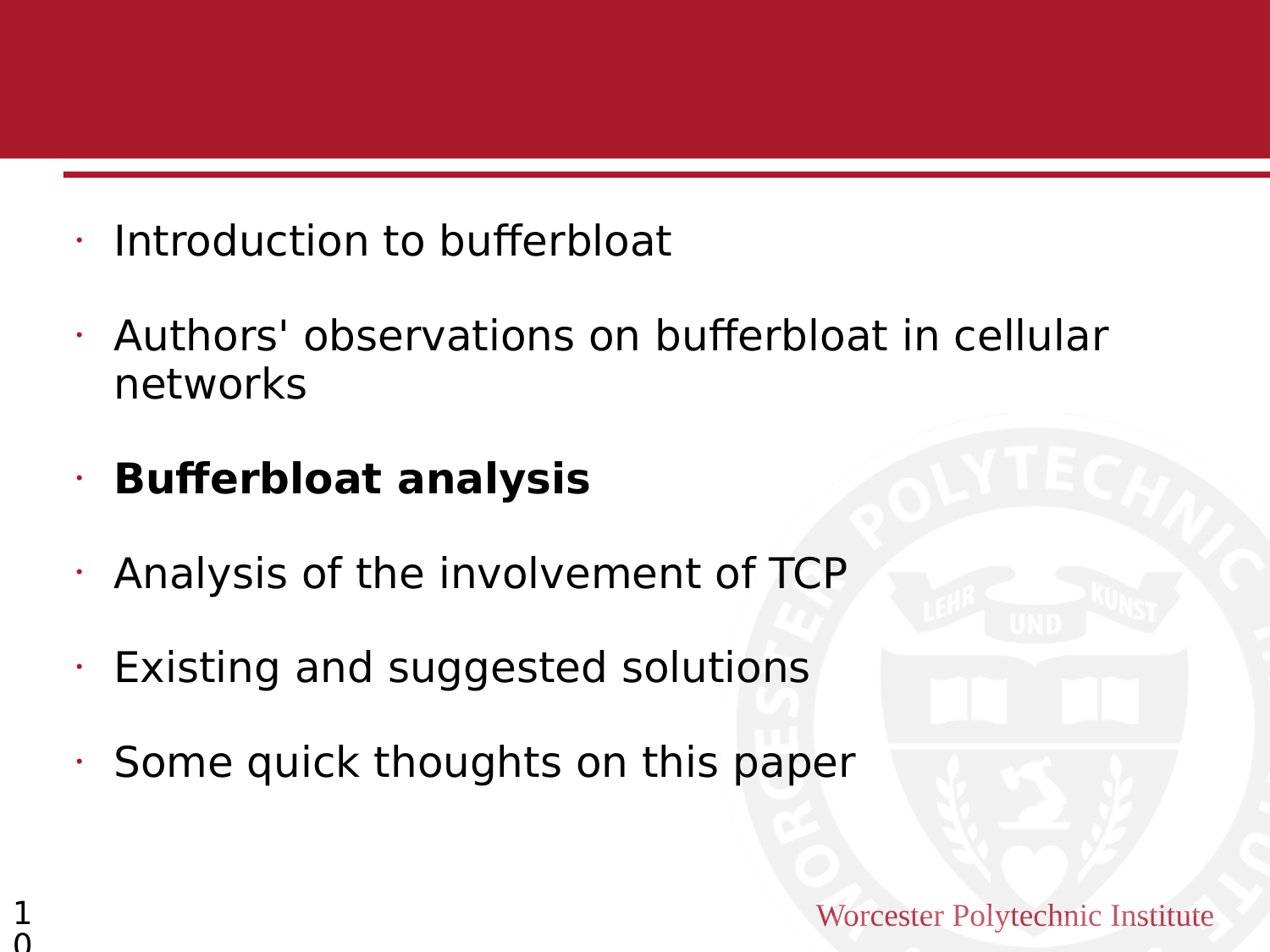

Introduction to bufferbloat
Authors' observations on bufferbloat in cellular networks
Bufferbloat analysis
Analysis of the involvement of TCP
Existing and suggested solutions
Some quick thoughts on this paper
10